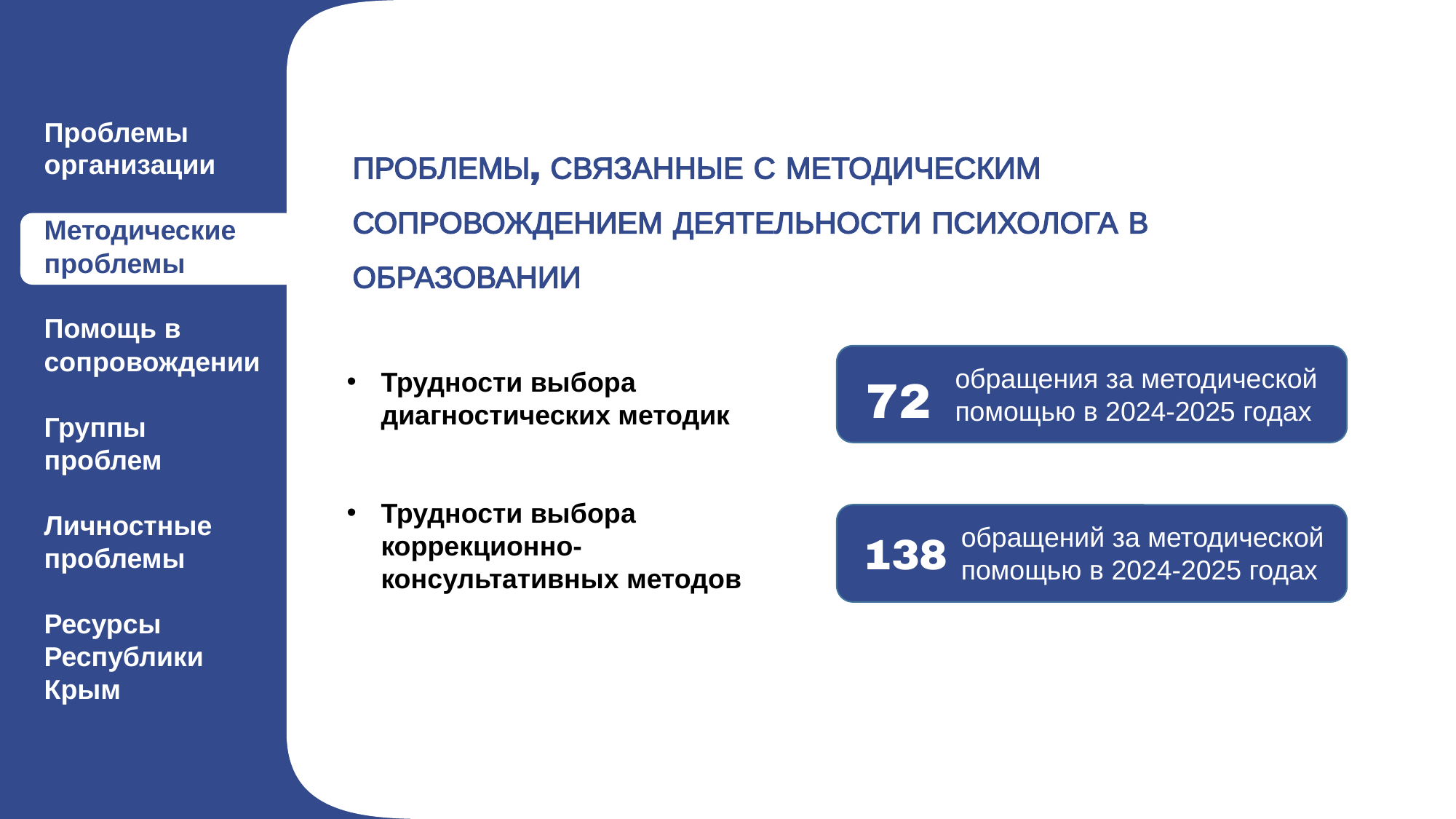

ПРОБЛЕМЫ, СВЯЗАННЫЕ С МЕТОДИЧЕСКИМ СОПРОВОЖДЕНИЕМ ДЕЯТЕЛЬНОСТИ ПСИХОЛОГА В ОБРАЗОВАНИИ
Проблемы организации

Методические проблемы

Помощь в сопровождении

Группы проблем

Личностные проблемы

Ресурсы Республики Крым

обращения за методической помощью в 2024-2025 годах
Трудности выбора диагностических методик

Трудности выбора коррекционно-консультативных методов
72

обращений за методической помощью в 2024-2025 годах
138